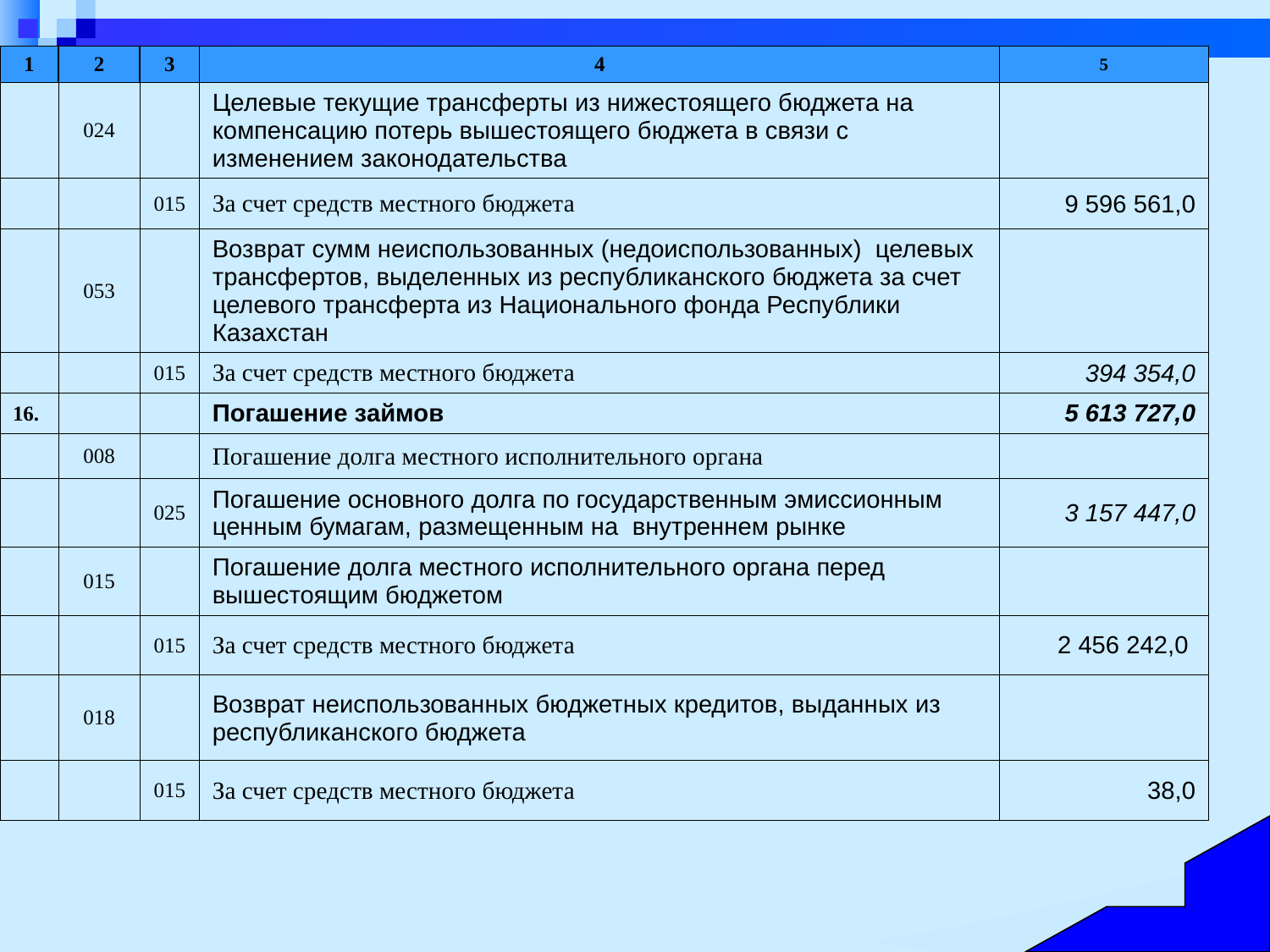

| 1 | 2 | 3 | 4 | 5 |
| --- | --- | --- | --- | --- |
|  | 024 |  | Целевые текущие трансферты из нижестоящего бюджета на компенсацию потерь вышестоящего бюджета в связи с изменением законодательства |  |
|  |  | 015 | За счет средств местного бюджета | 9 596 561,0 |
|  | 053 |  | Возврат сумм неиспользованных (недоиспользованных) целевых трансфертов, выделенных из республиканского бюджета за счет целевого трансферта из Национального фонда Республики Казахстан |  |
|  |  | 015 | За счет средств местного бюджета | 394 354,0 |
| 16. |  |  | Погашение займов | 5 613 727,0 |
|  | 008 |  | Погашение долга местного исполнительного органа |  |
|  |  | 025 | Погашение основного долга по государственным эмиссионным ценным бумагам, размещенным на внутреннем рынке | 3 157 447,0 |
|  | 015 |  | Погашение долга местного исполнительного органа перед вышестоящим бюджетом |  |
|  |  | 015 | За счет средств местного бюджета | 2 456 242,0 |
|  | 018 |  | Возврат неиспользованных бюджетных кредитов, выданных из республиканского бюджета |  |
|  |  | 015 | За счет средств местного бюджета | 38,0 |